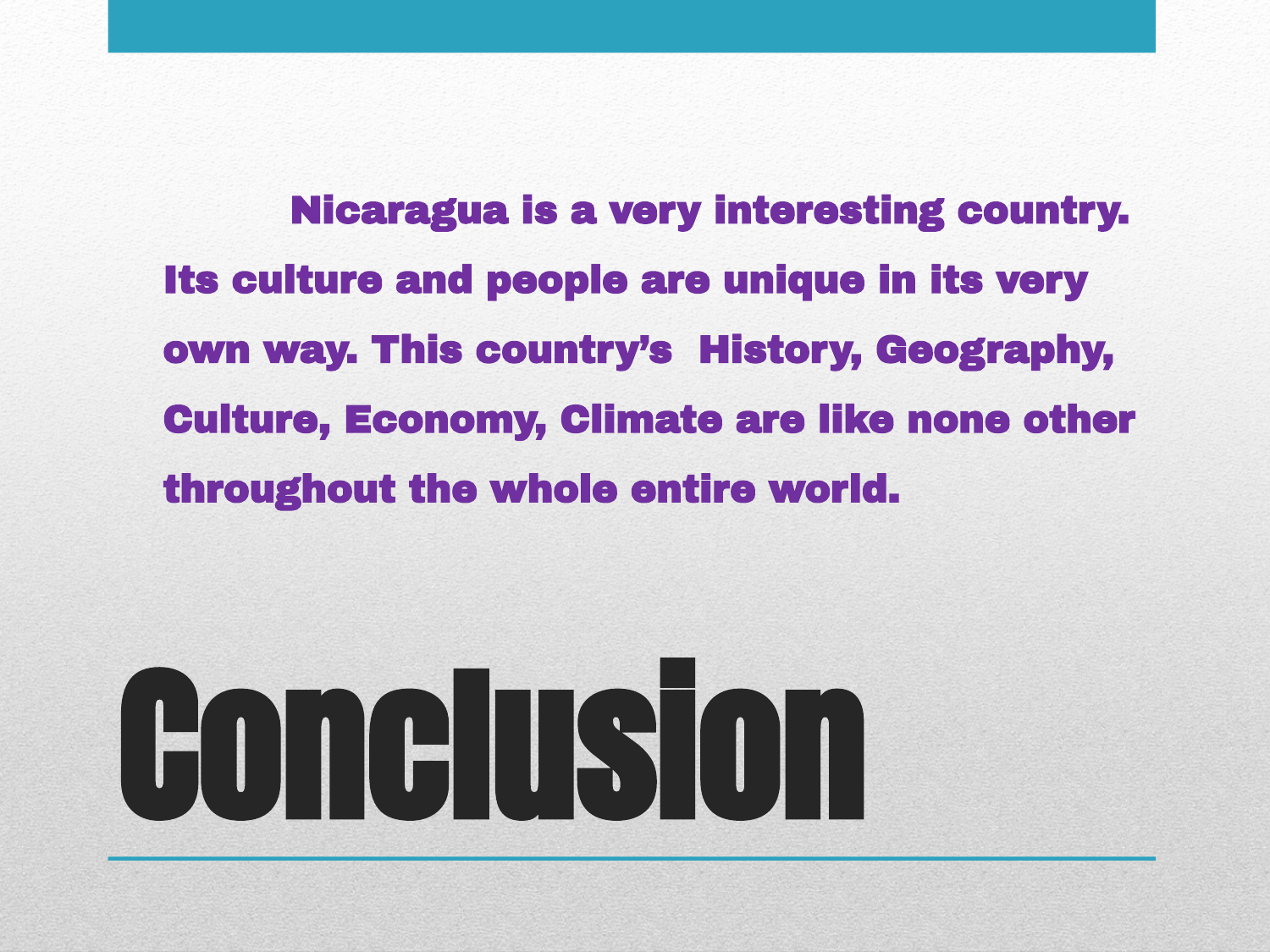

Nicaragua is a very interesting country. Its culture and people are unique in its very own way. This country’s  History, Geography, Culture, Economy, Climate are like none other throughout the whole entire world.

# Conclusion